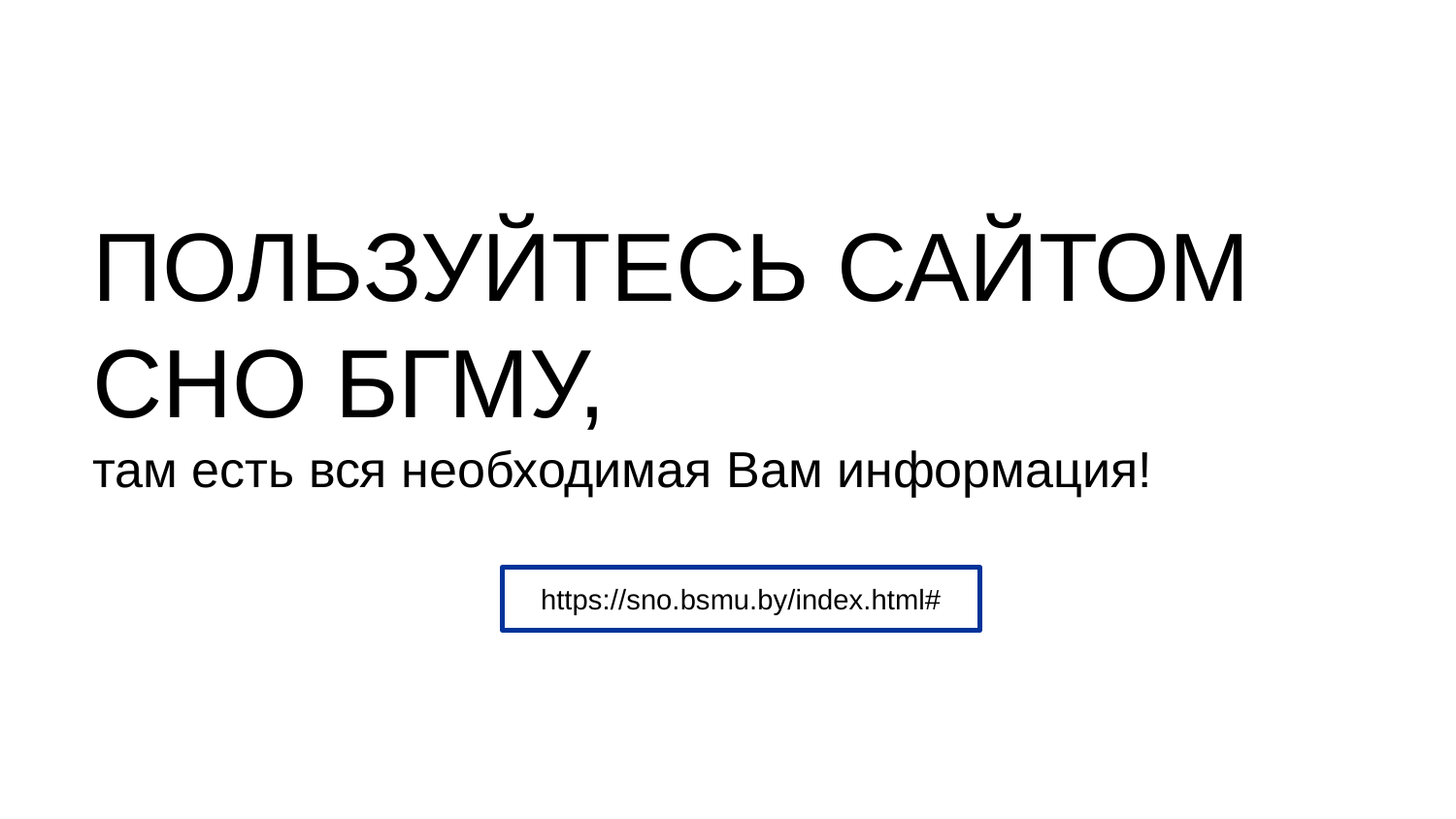

# ПОЛЬЗУЙТЕСЬ САЙТОМ СНО БГМУ,
там есть вся необходимая Вам информация!
https://sno.bsmu.by/index.html#